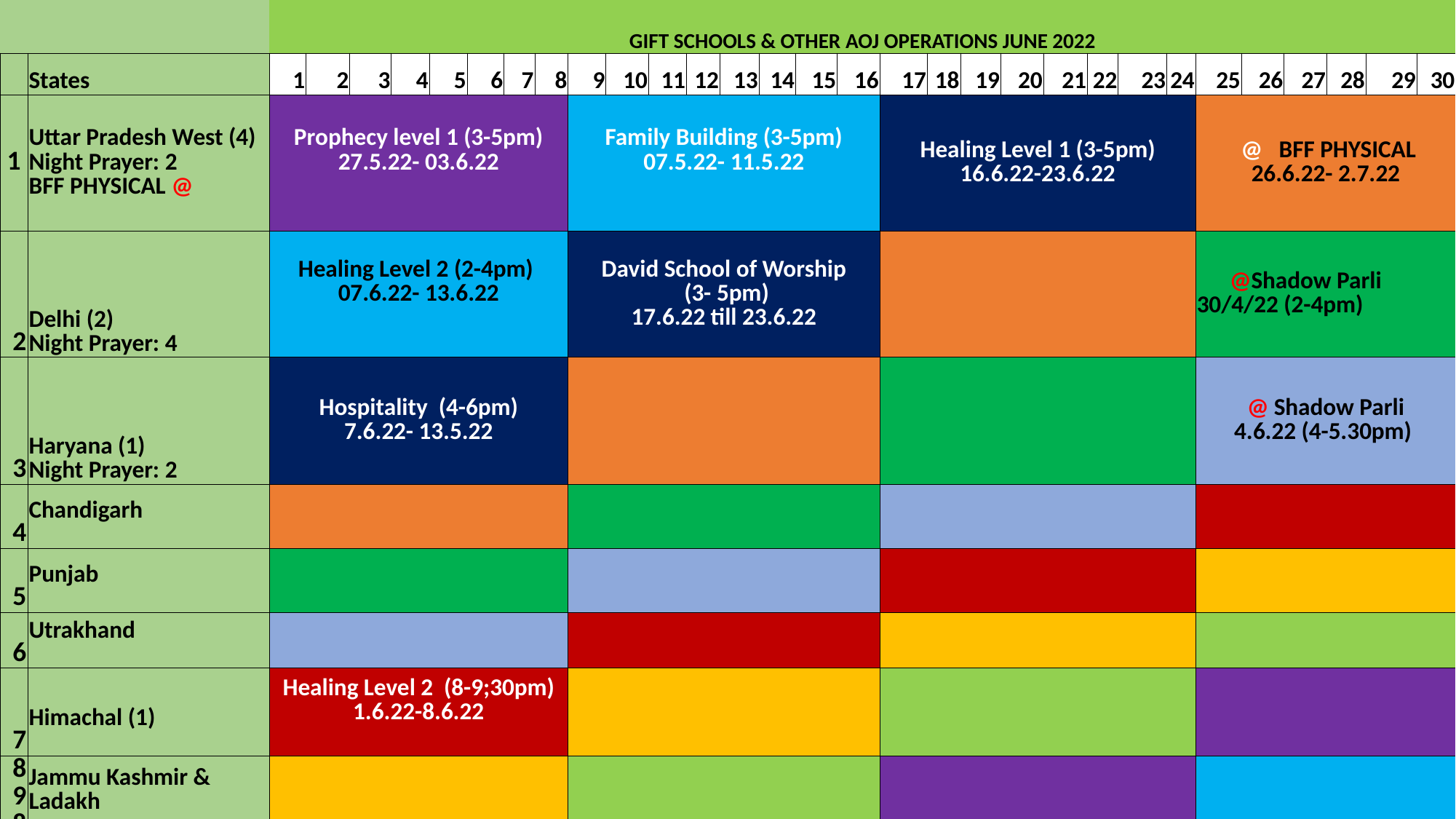

|  |  | GIFT SCHOOLS & OTHER AOJ OPERATIONS JUNE 2022 |  |  |  |  |  |  |  |  |  |  |  |  |  |  |  |  |  |  |  |  |  |  |  |  |  |  |  |  |  |  |
| --- | --- | --- | --- | --- | --- | --- | --- | --- | --- | --- | --- | --- | --- | --- | --- | --- | --- | --- | --- | --- | --- | --- | --- | --- | --- | --- | --- | --- | --- | --- | --- | --- |
|  | States | 1 | 2 | 3 | 4 | 5 | 6 | 7 | 8 | 9 | 10 | 11 | 12 | 13 | 14 | 15 | 16 | 17 | 18 | 19 | 20 | 21 | 22 | 23 | 24 | 25 | 26 | 27 | 28 | 29 | 30 |  |
| 1 | Uttar Pradesh West (4) Night Prayer: 2 BFF PHYSICAL @ | Prophecy level 1 (3-5pm) 27.5.22- 03.6.22 |  |  |  |  |  |  |  | Family Building (3-5pm) 07.5.22- 11.5.22 |  |  |  |  |  |  |  | Healing Level 1 (3-5pm) 16.6.22-23.6.22 |  |  |  |  |  |  |  | @ BFF PHYSICAL 26.6.22- 2.7.22 |  |  |  |  |  |  |
| 2 | Delhi (2) Night Prayer: 4 | Healing Level 2 (2-4pm) 07.6.22- 13.6.22 |  |  |  |  |  |  |  | David School of Worship (3- 5pm) 17.6.22 till 23.6.22 |  |  |  |  |  |  |  |  |  |  |  |  |  |  |  | @Shadow Parli 30/4/22 (2-4pm) |  |  |  |  |  |  |
| 3 | Haryana (1) Night Prayer: 2 | Hospitality (4-6pm) 7.6.22- 13.5.22 |  |  |  |  |  |  |  |  |  |  |  |  |  |  |  |  |  |  |  |  |  |  |  | @ Shadow Parli 4.6.22 (4-5.30pm) |  |  |  |  |  |  |
| 4 | Chandigarh |  |  |  |  |  |  |  |  |  |  |  |  |  |  |  |  |  |  |  |  |  |  |  |  |  |  |  |  |  |  |  |
| 5 | Punjab |  |  |  |  |  |  |  |  |  |  |  |  |  |  |  |  |  |  |  |  |  |  |  |  |  |  |  |  |  |  |  |
| 6 | Utrakhand |  |  |  |  |  |  |  |  |  |  |  |  |  |  |  |  |  |  |  |  |  |  |  |  |  |  |  |  |  |  |  |
| 7 | Himachal (1) | Healing Level 2 (8-9;30pm) 1.6.22-8.6.22 |  |  |  |  |  |  |  |  |  |  |  |  |  |  |  |  |  |  |  |  |  |  |  |  |  |  |  |  |  |  |
| 8 98 | Jammu Kashmir & Ladakh |  |  |  |  |  |  |  |  |  |  |  |  |  |  |  |  |  |  |  |  |  |  |  |  |  |  |  |  |  |  |  |